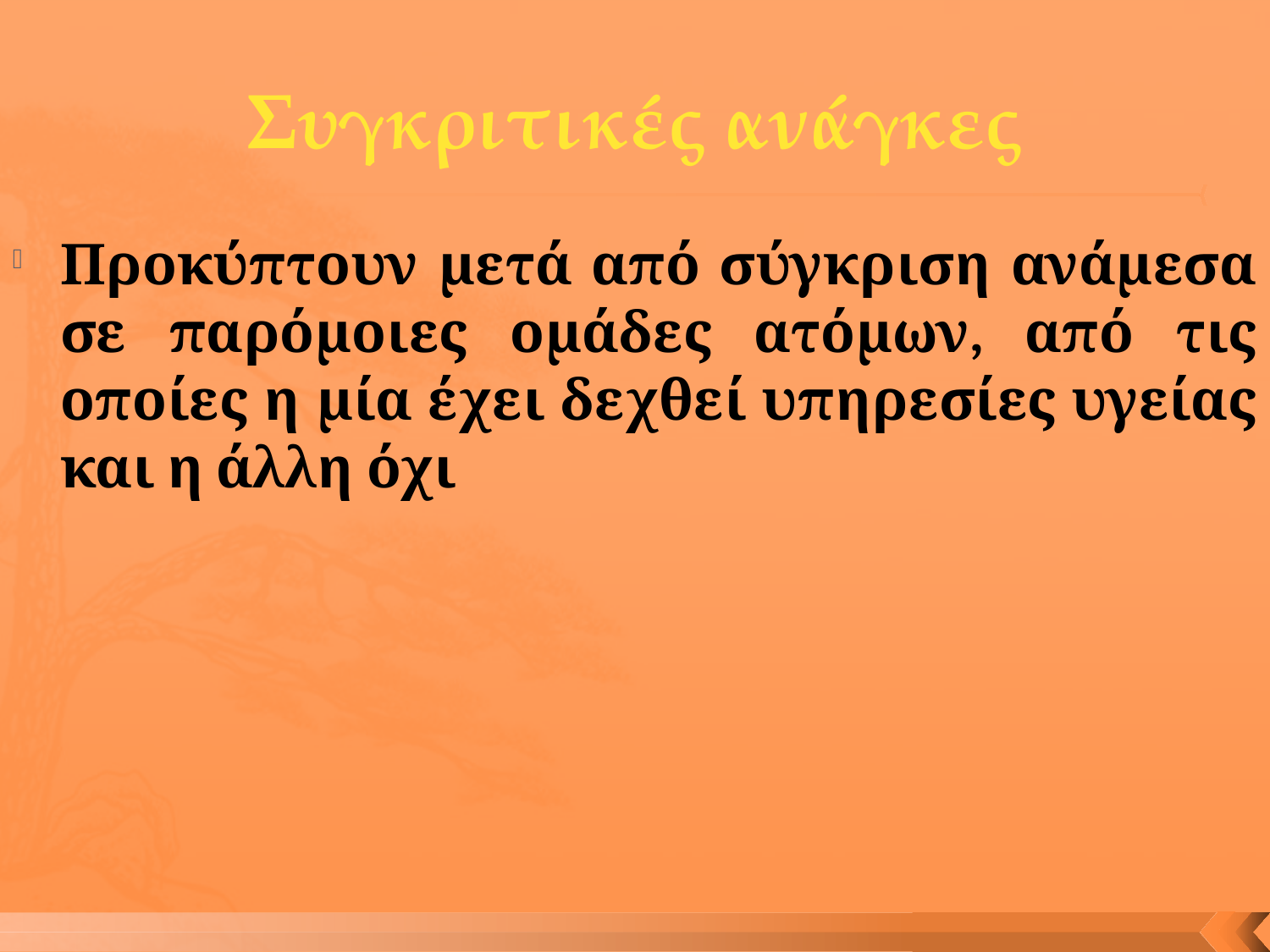

# Συγκριτικές ανάγκες
Προκύπτουν μετά από σύγκριση ανάμεσα σε παρόμοιες ομάδες ατόμων, από τις οποίες η μία έχει δεχθεί υπηρεσίες υγείας και η άλλη όχι